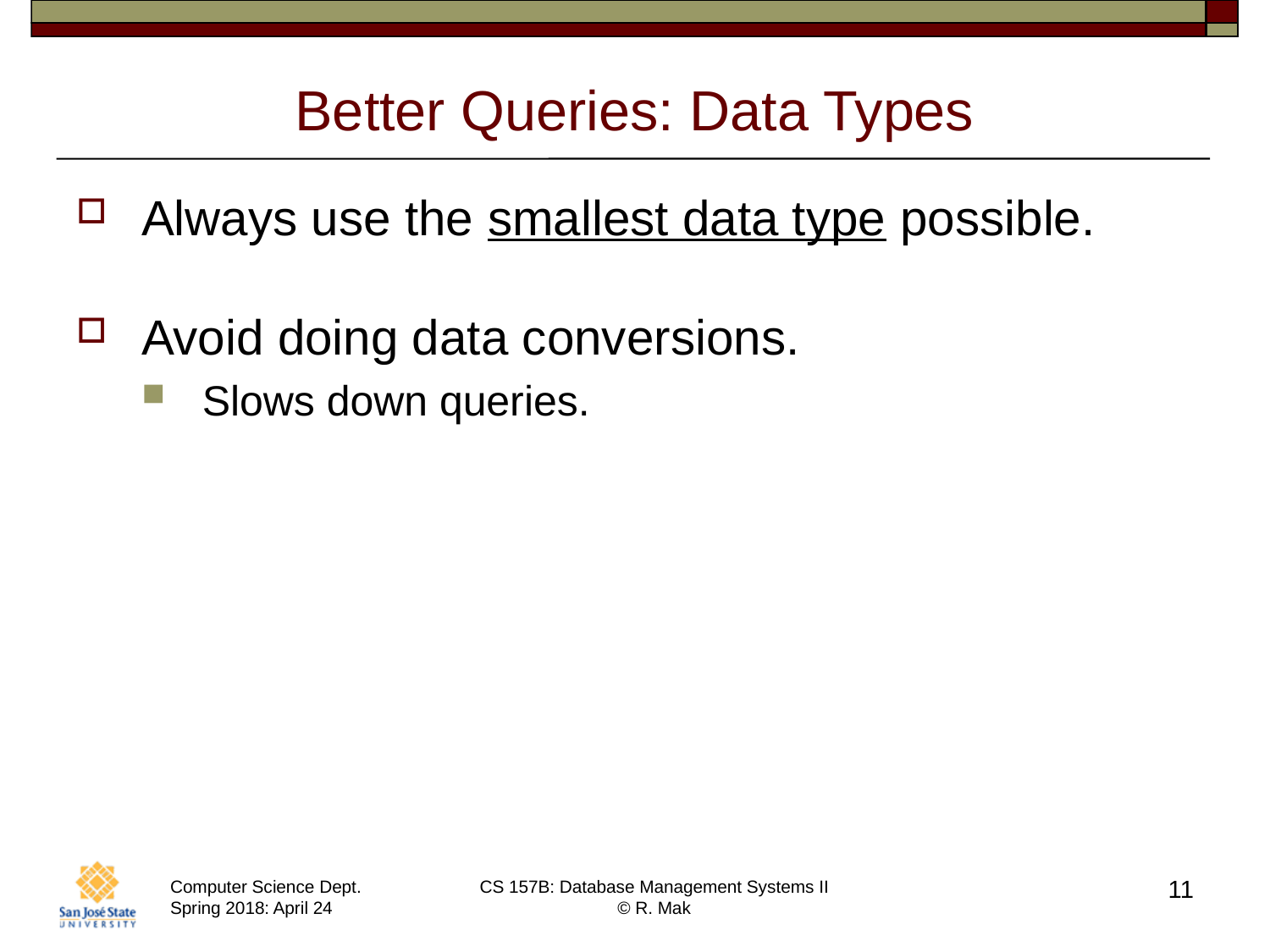

# Better Queries: Data Types
Always use the smallest data type possible.

Avoid doing data conversions.
Slows down queries.
11